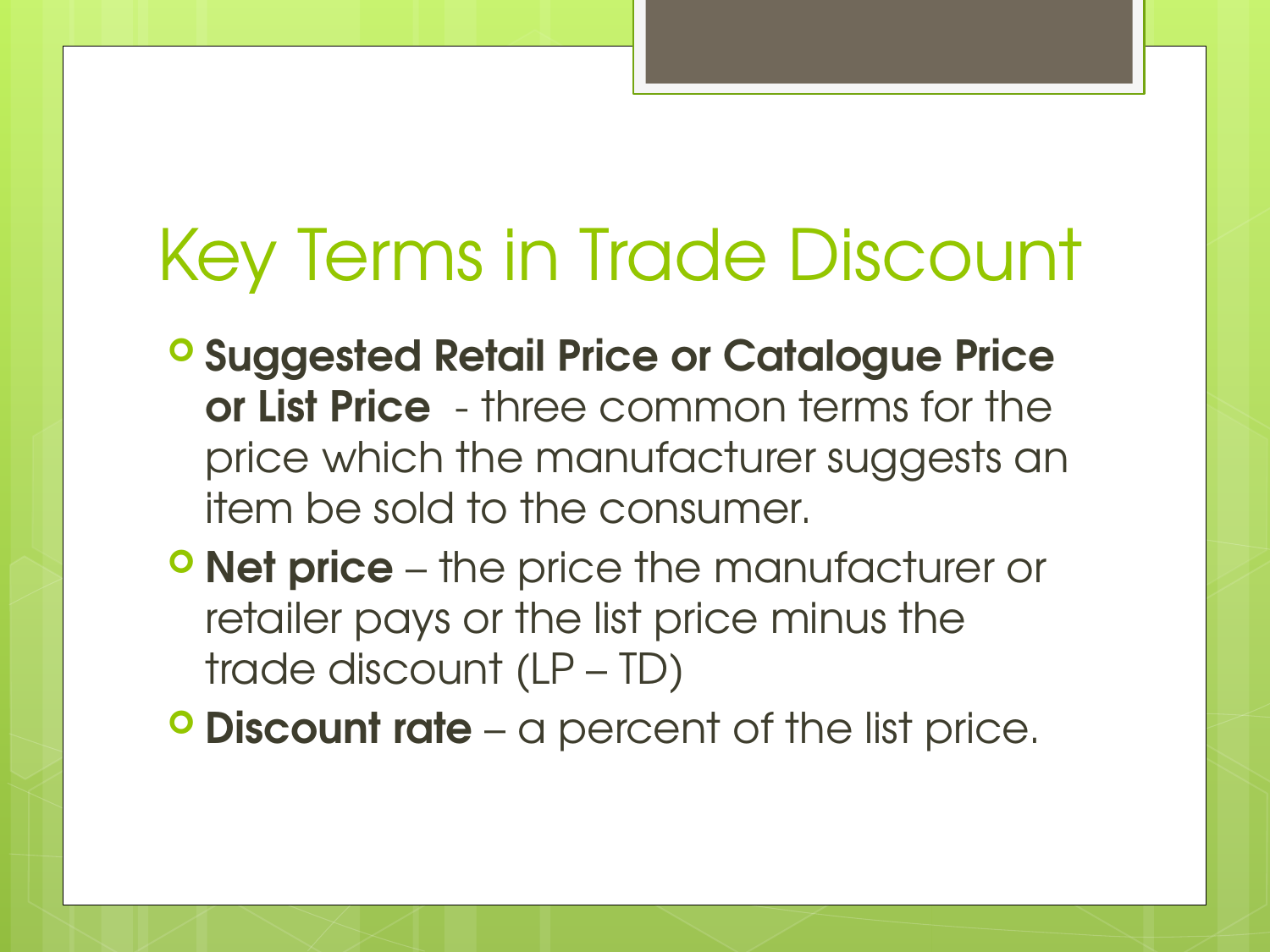

# Key Terms in Trade Discount
Suggested Retail Price or Catalogue Price or List Price  - three common terms for the price which the manufacturer suggests an item be sold to the consumer.
Net price – the price the manufacturer or retailer pays or the list price minus the trade discount (LP – TD)
Discount rate – a percent of the list price.